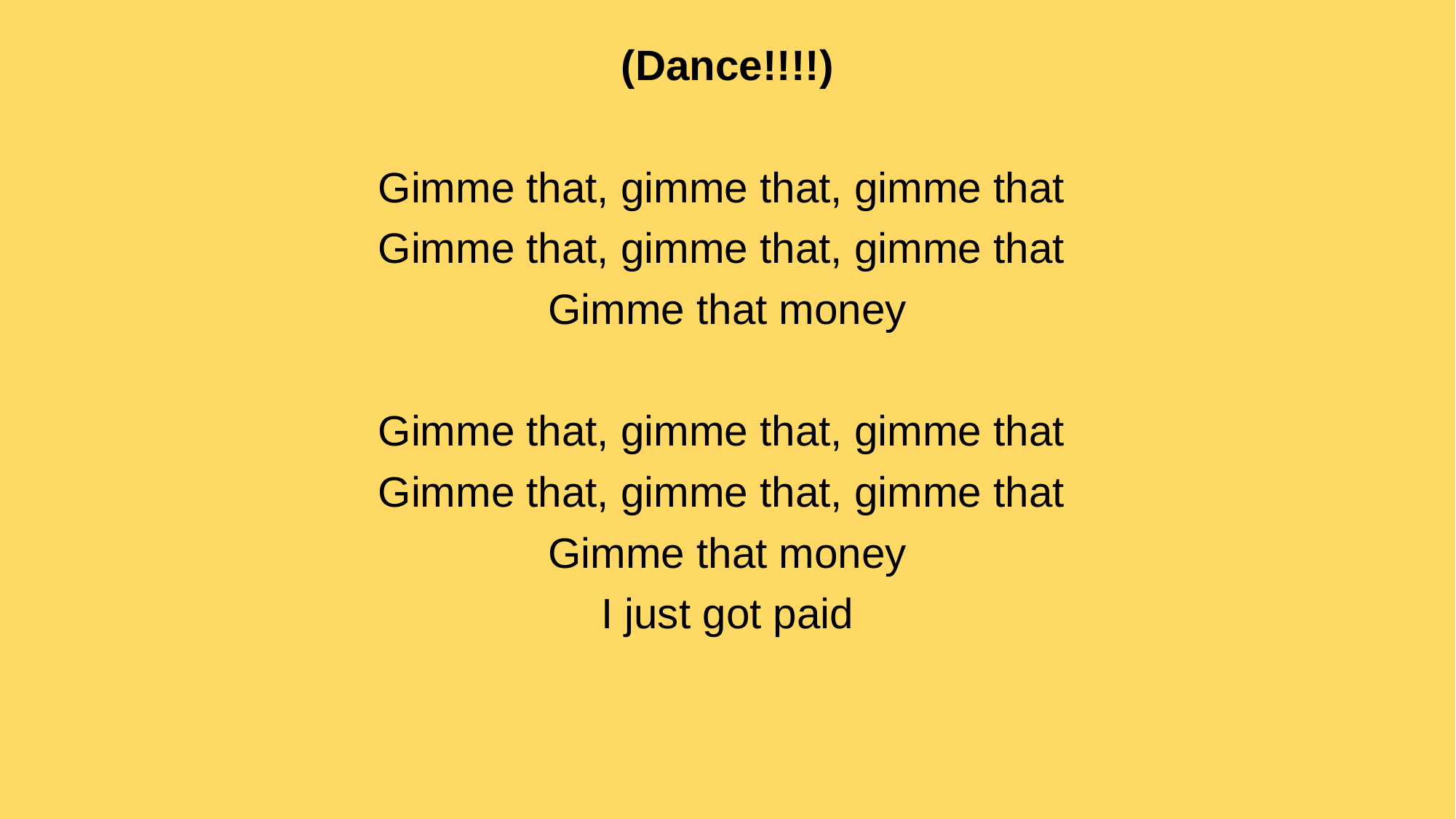

(Dance!!!!)

Gimme that, gimme that, gimme that
Gimme that, gimme that, gimme that
Gimme that money

Gimme that, gimme that, gimme that
Gimme that, gimme that, gimme that
Gimme that money
I just got paid